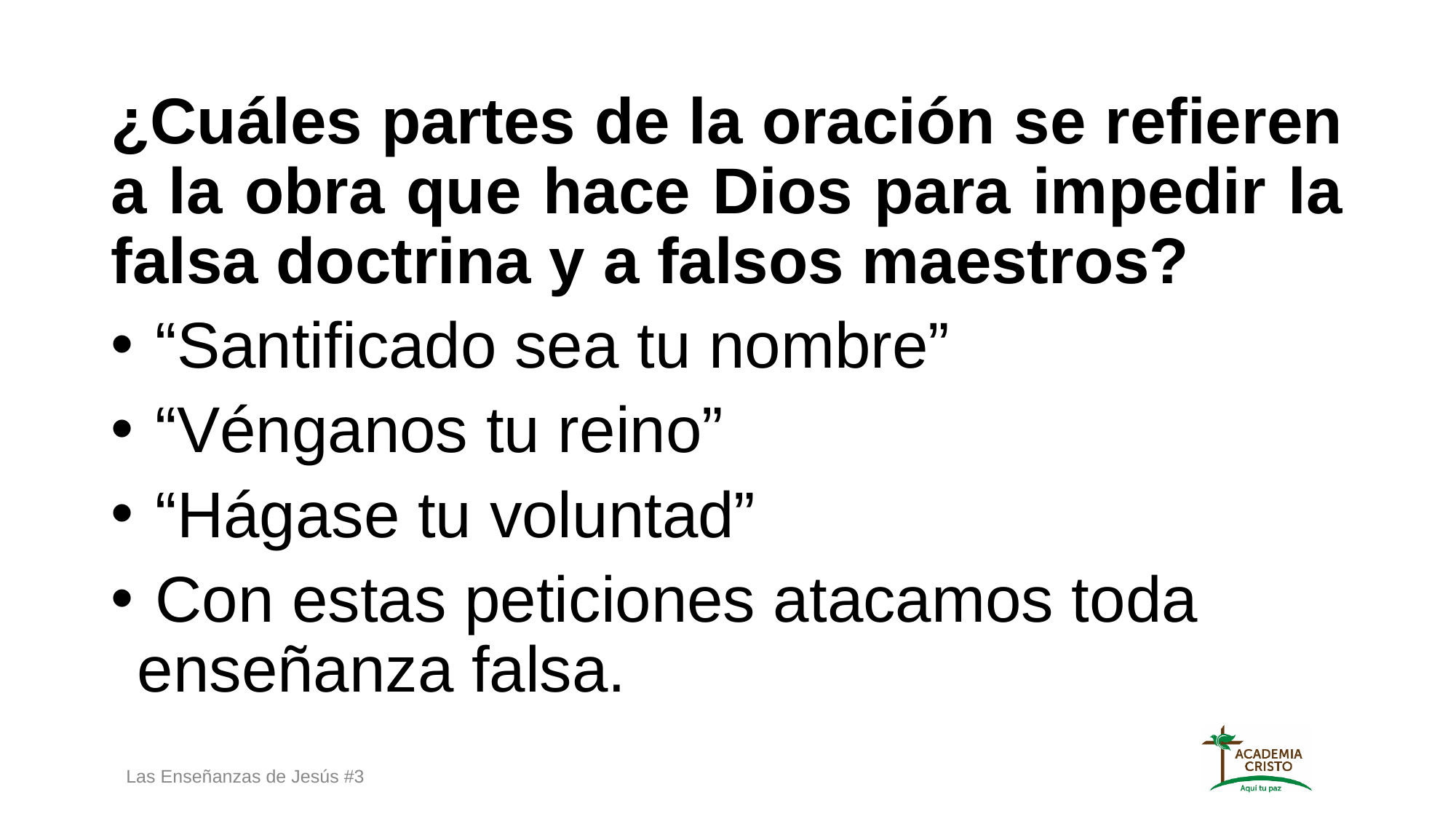

¿Cuáles partes de la oración se refieren a la obra que hace Dios para impedir la falsa doctrina y a falsos maestros?
 “Santificado sea tu nombre”
 “Vénganos tu reino”
 “Hágase tu voluntad”
 Con estas peticiones atacamos toda enseñanza falsa.

Las Enseñanzas de Jesús #3